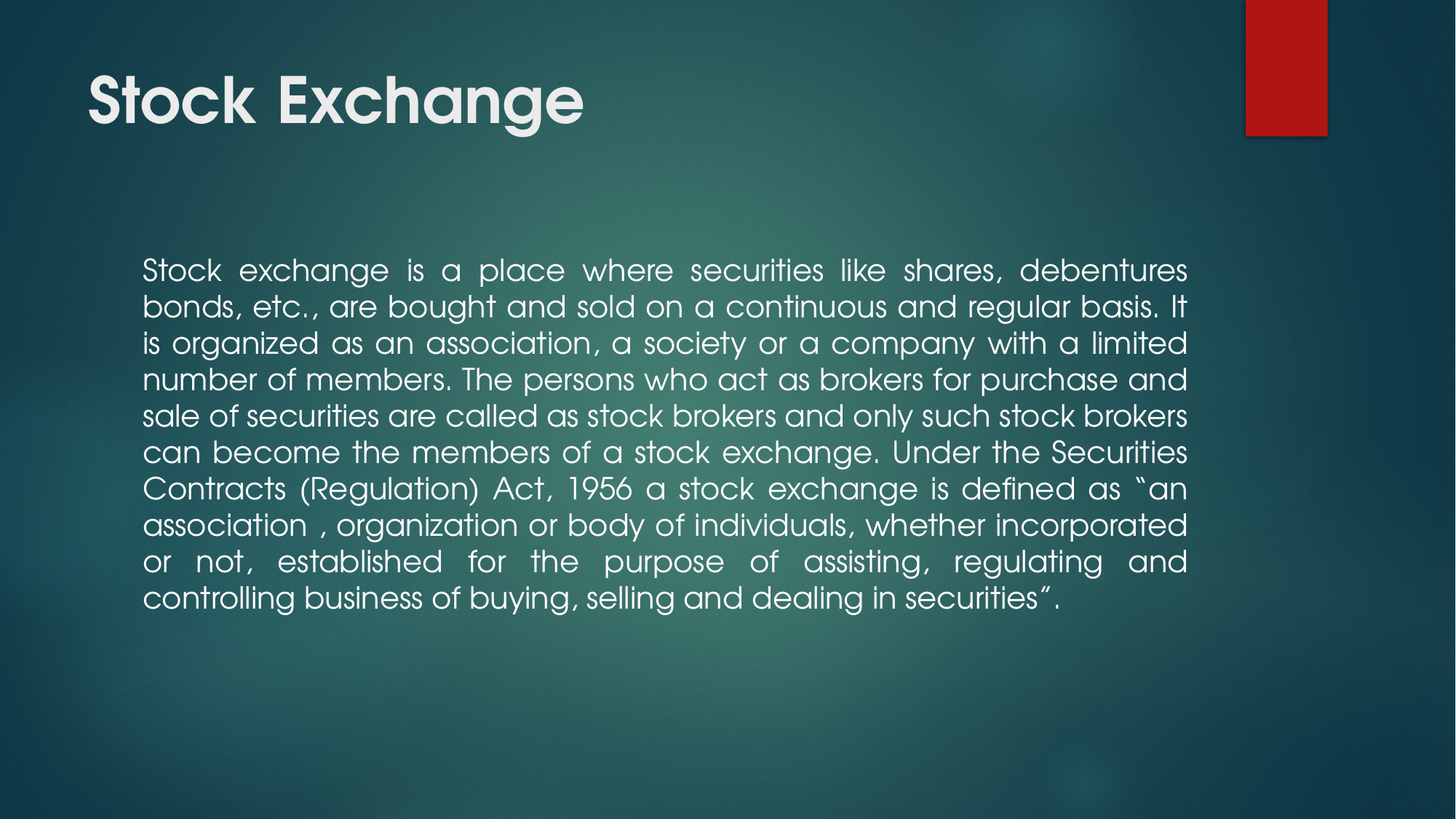

# Stock Exchange
Stock exchange is a place where securities like shares, debentures bonds, etc., are bought and sold on a continuous and regular basis. It is organized as an association, a society or a company with a limited number of members. The persons who act as brokers for purchase and sale of securities are called as stock brokers and only such stock brokers can become the members of a stock exchange. Under the Securities Contracts (Regulation) Act, 1956 a stock exchange is defined as “an association , organization or body of individuals, whether incorporated or not, established for the purpose of assisting, regulating and controlling business of buying, selling and dealing in securities”.